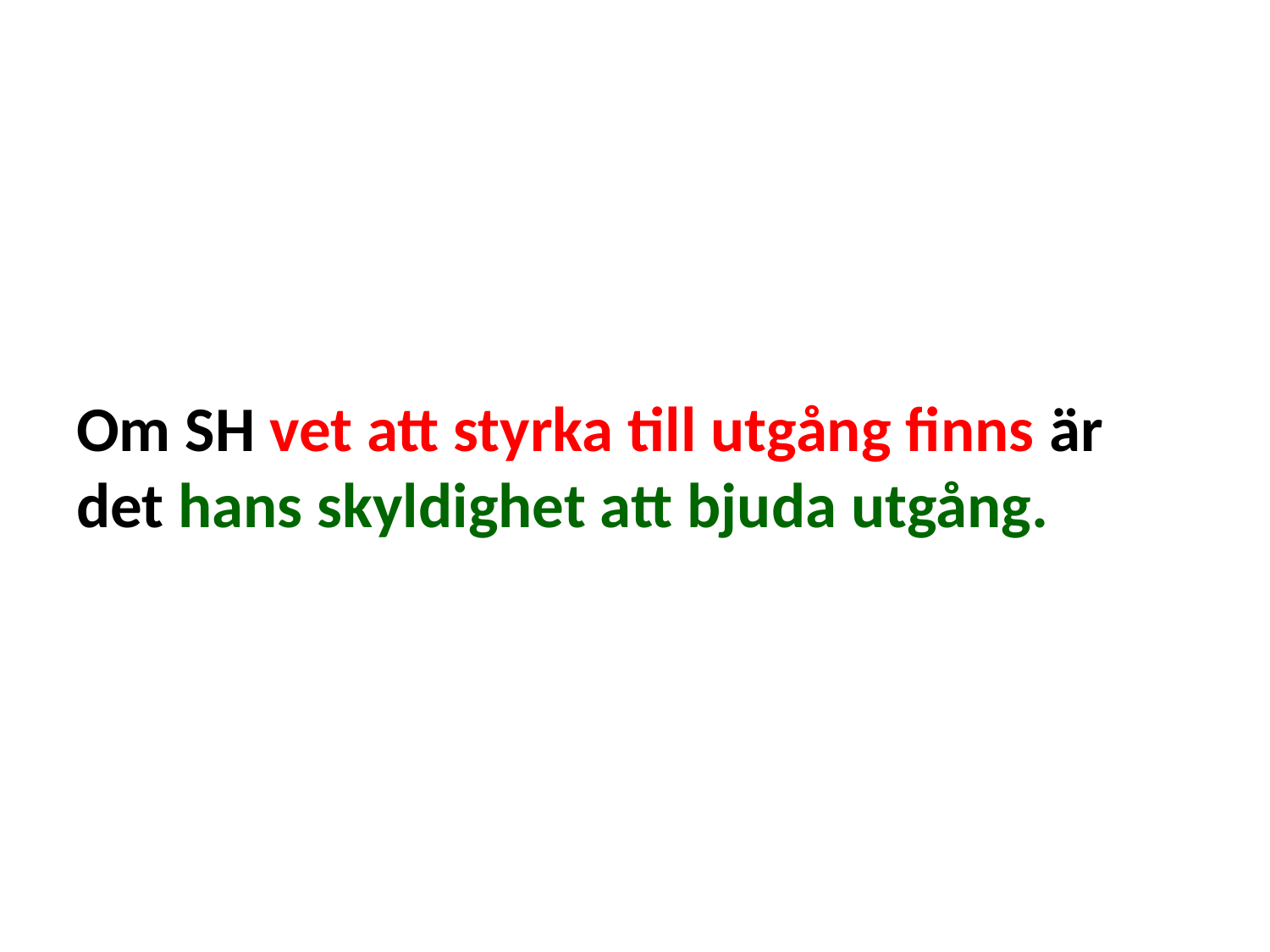

#

Om SH vet att styrka till utgång finns är det hans skyldighet att bjuda utgång.